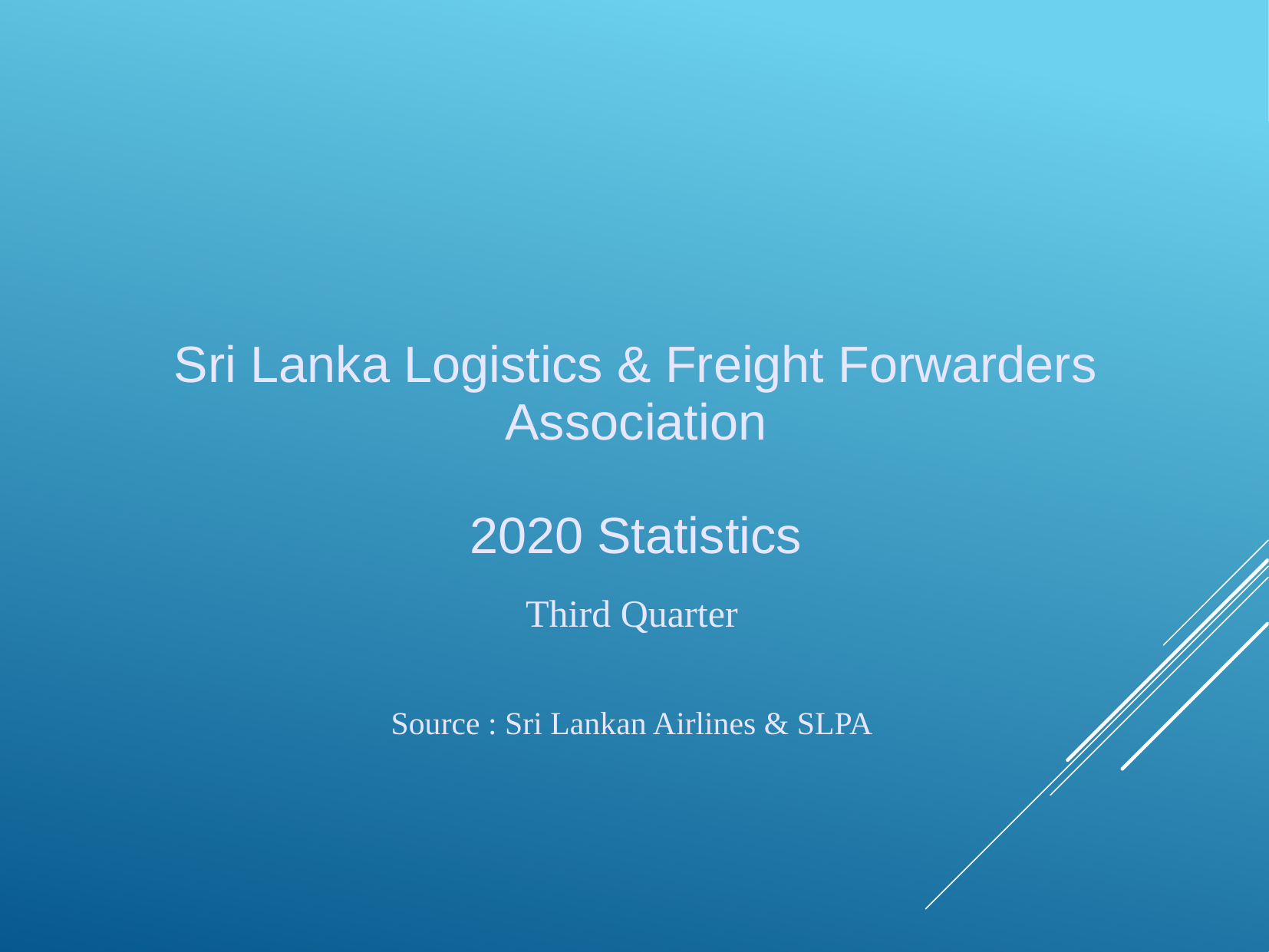

Sri Lanka Logistics & Freight Forwarders Association

2020 Statistics

Third Quarter

Source : Sri Lankan Airlines & SLPA